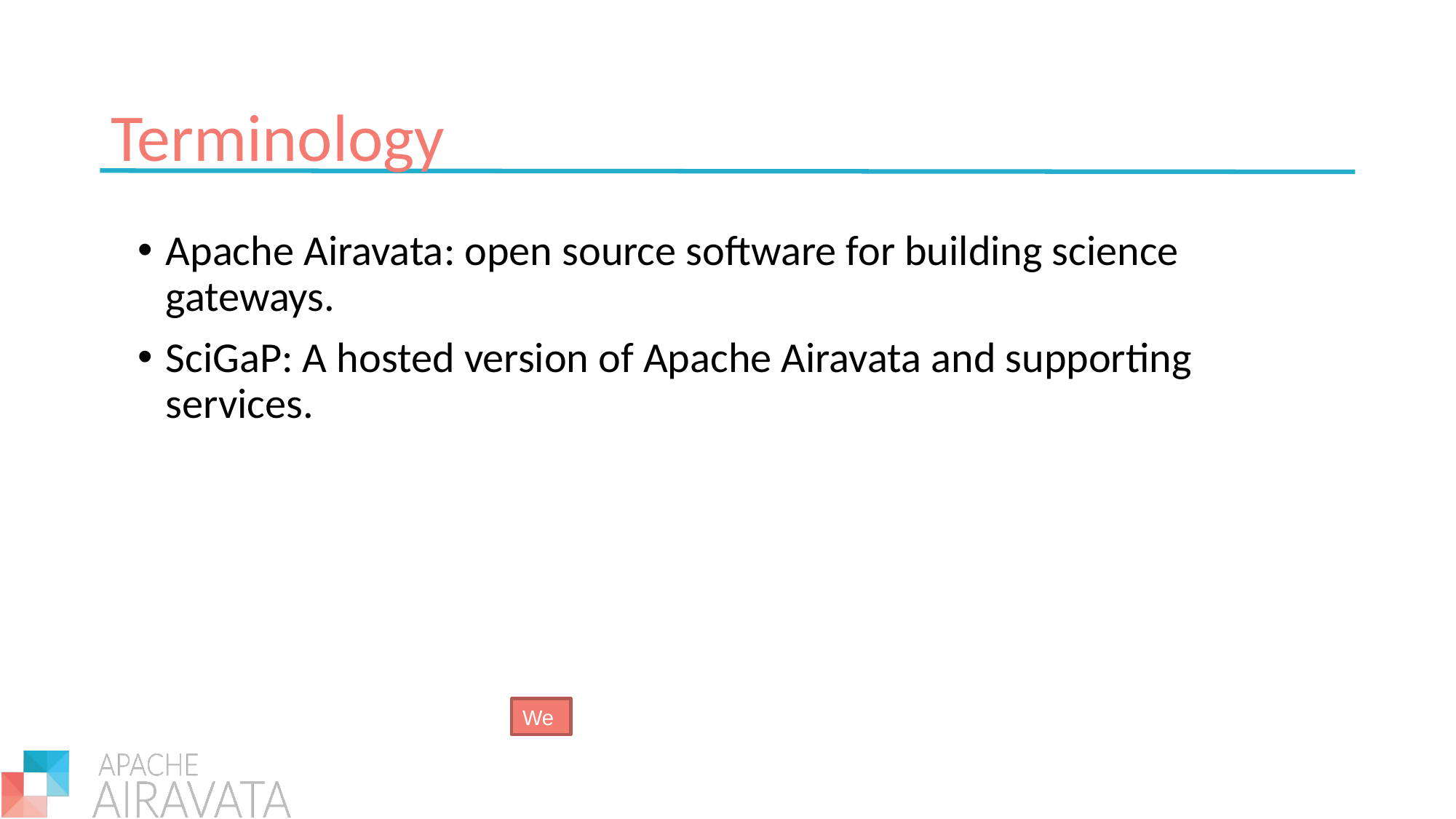

# Terminology
Apache Airavata: open source software for building science gateways.
SciGaP: A hosted version of Apache Airavata and supporting services.
We